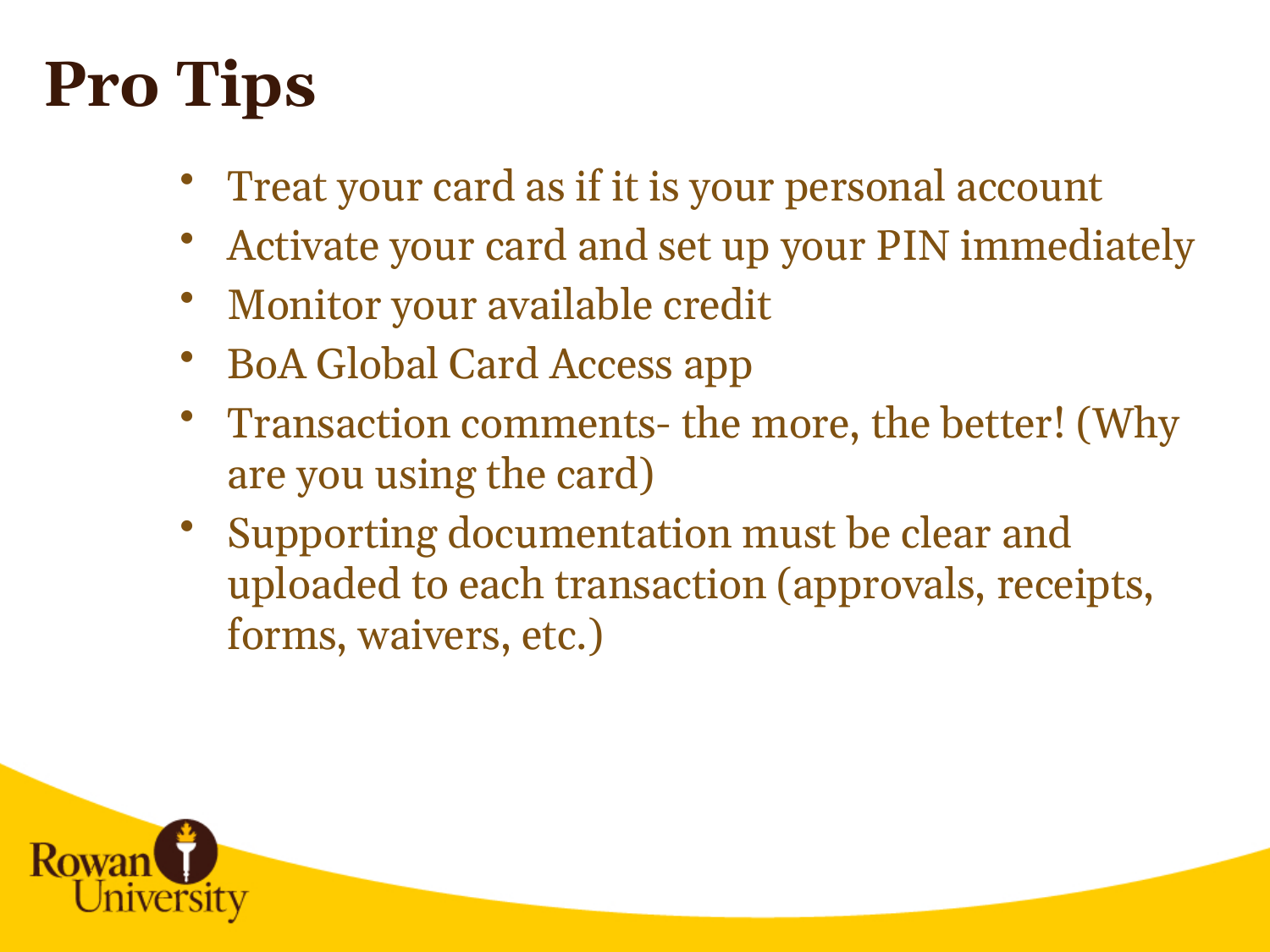

# Pro Tips
Treat your card as if it is your personal account
Activate your card and set up your PIN immediately
Monitor your available credit
BoA Global Card Access app
Transaction comments- the more, the better! (Why are you using the card)
Supporting documentation must be clear and uploaded to each transaction (approvals, receipts, forms, waivers, etc.)